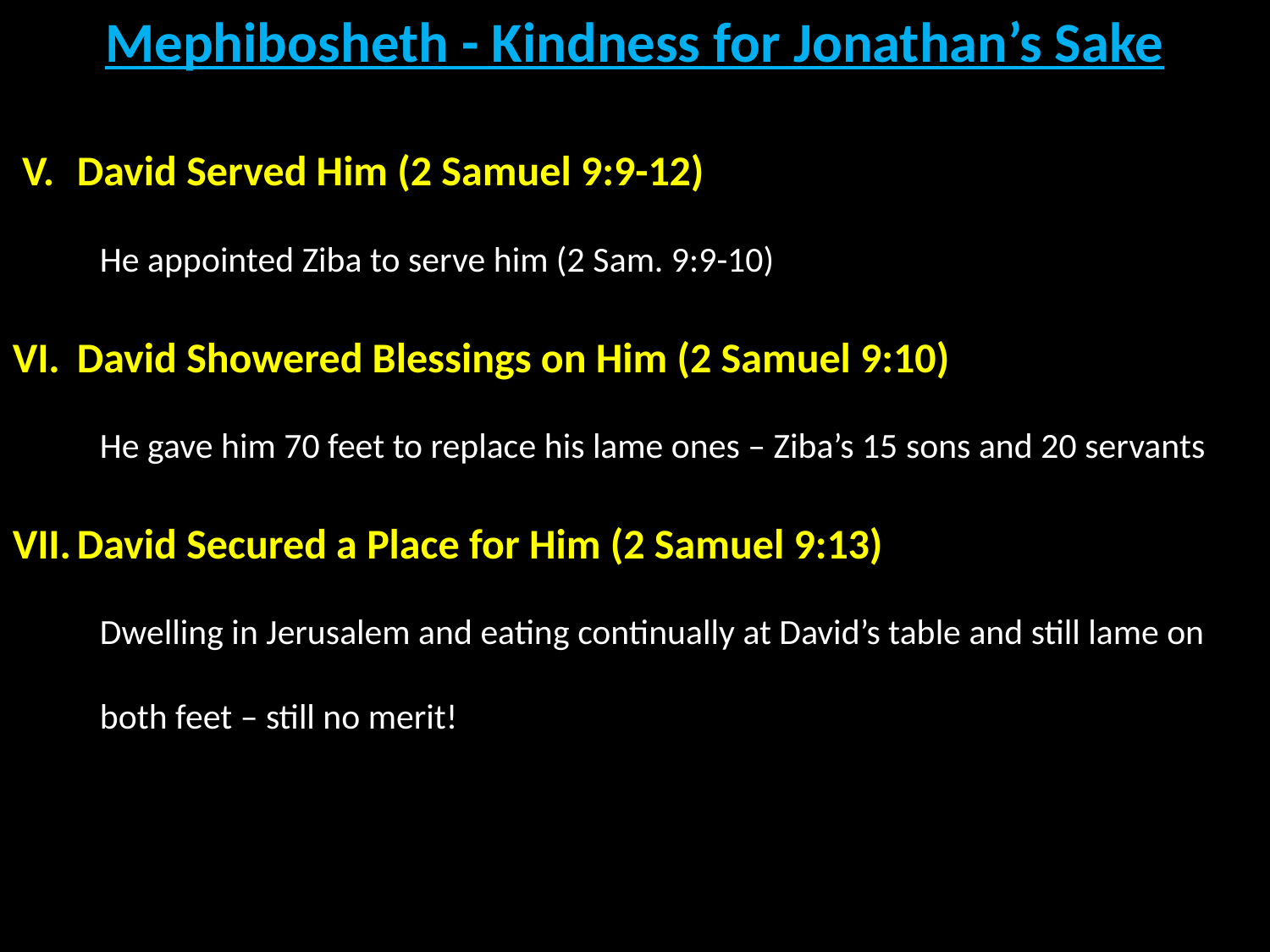

Mephibosheth - Kindness for Jonathan’s Sake

 V.	David Served Him (2 Samuel 9:9-12)
	He appointed Ziba to serve him (2 Sam. 9:9-10)
VI.	David Showered Blessings on Him (2 Samuel 9:10)
	He gave him 70 feet to replace his lame ones – Ziba’s 15 sons and 20 servants
VII.	David Secured a Place for Him (2 Samuel 9:13)
	Dwelling in Jerusalem and eating continually at David’s table and still lame on both feet – still no merit!